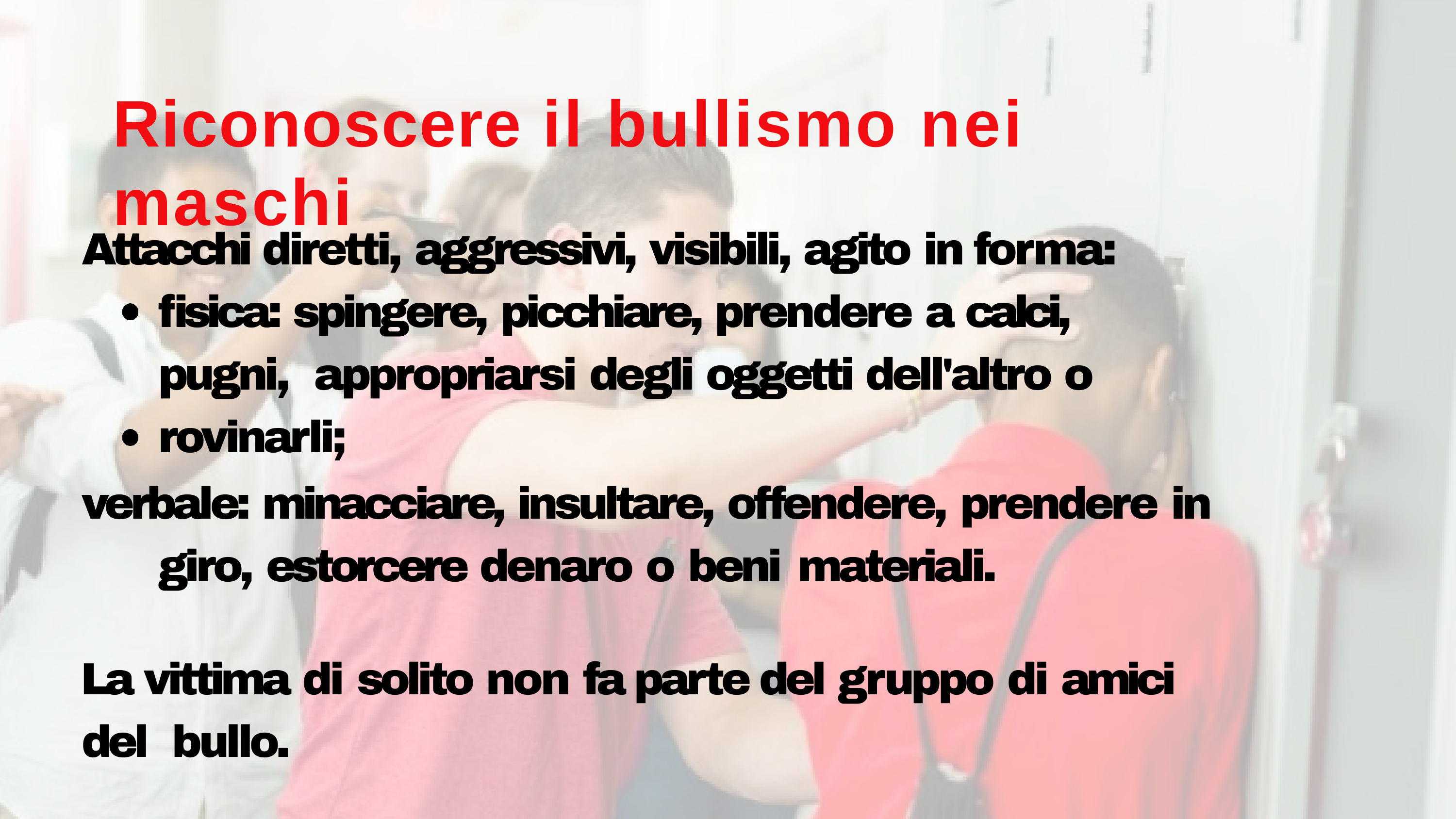

# Riconoscere il bullismo nei maschi
Attacchi diretti, aggressivi, visibili, agito in forma:  fisica: spingere, picchiare, prendere a calci, pugni,  appropriarsi degli oggetti dell'altro o rovinarli;
verbale: minacciare, insultare, offendere, prendere in  giro, estorcere denaro o beni materiali.

La vittima di solito non fa parte del gruppo di amici del  bullo.